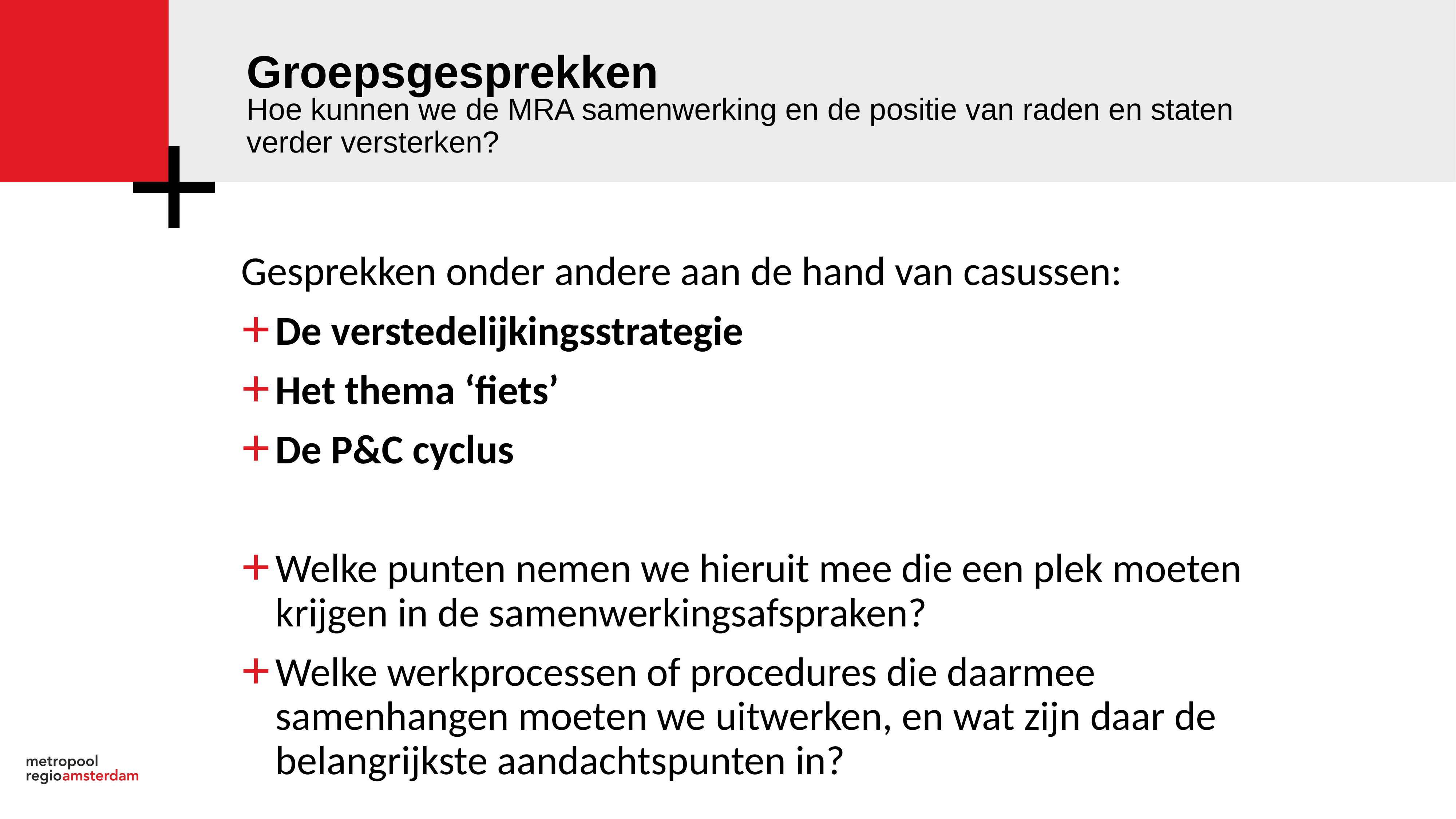

Groepsgesprekken
Hoe kunnen we de MRA samenwerking en de positie van raden en staten verder versterken?
Gesprekken onder andere aan de hand van casussen:
De verstedelijkingsstrategie
Het thema ‘fiets’
De P&C cyclus

Welke punten nemen we hieruit mee die een plek moeten krijgen in de samenwerkingsafspraken?
Welke werkprocessen of procedures die daarmee samenhangen moeten we uitwerken, en wat zijn daar de belangrijkste aandachtspunten in?